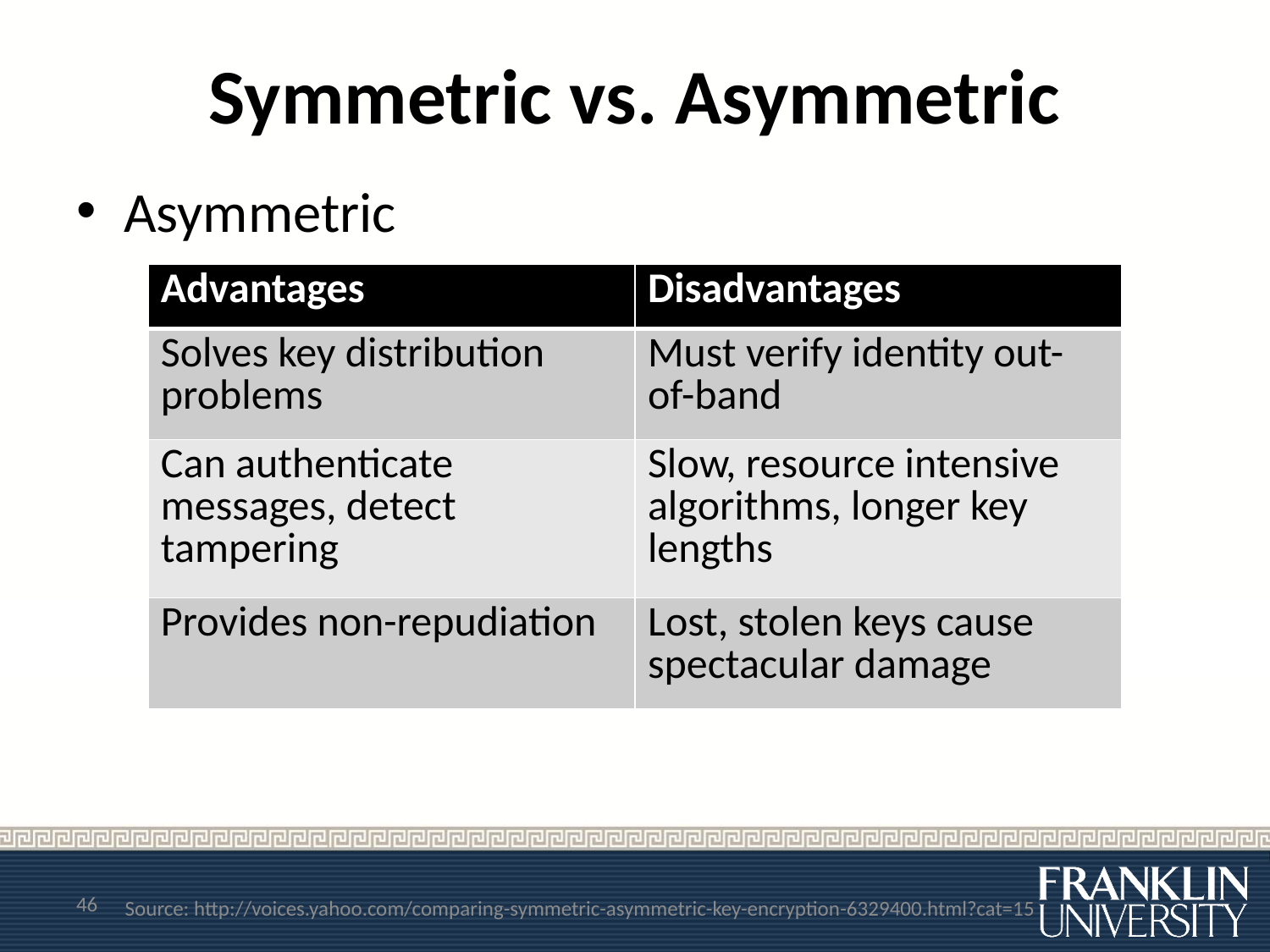

# Symmetric vs. Asymmetric
Asymmetric
| Advantages | Disadvantages |
| --- | --- |
| Solves key distribution problems | Must verify identity out-of-band |
| Can authenticate messages, detect tampering | Slow, resource intensive algorithms, longer key lengths |
| Provides non-repudiation | Lost, stolen keys cause spectacular damage |
46
Source: http://voices.yahoo.com/comparing-symmetric-asymmetric-key-encryption-6329400.html?cat=15